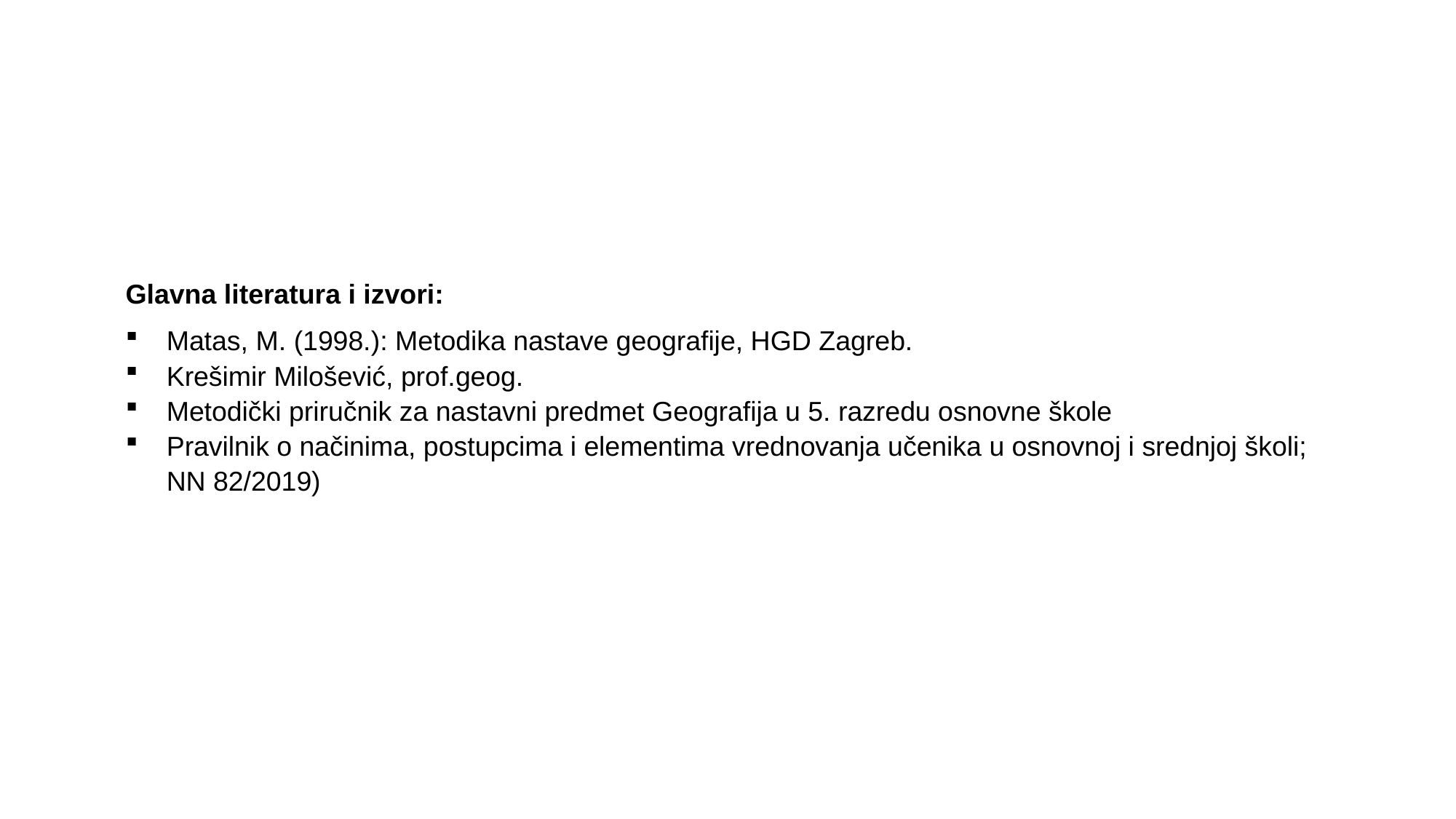

Glavna literatura i izvori:
Matas, M. (1998.): Metodika nastave geografije, HGD Zagreb.
Krešimir Milošević, prof.geog.
Metodički priručnik za nastavni predmet Geografija u 5. razredu osnovne škole
Pravilnik o načinima, postupcima i elementima vrednovanja učenika u osnovnoj i srednjoj školi; NN 82/2019)